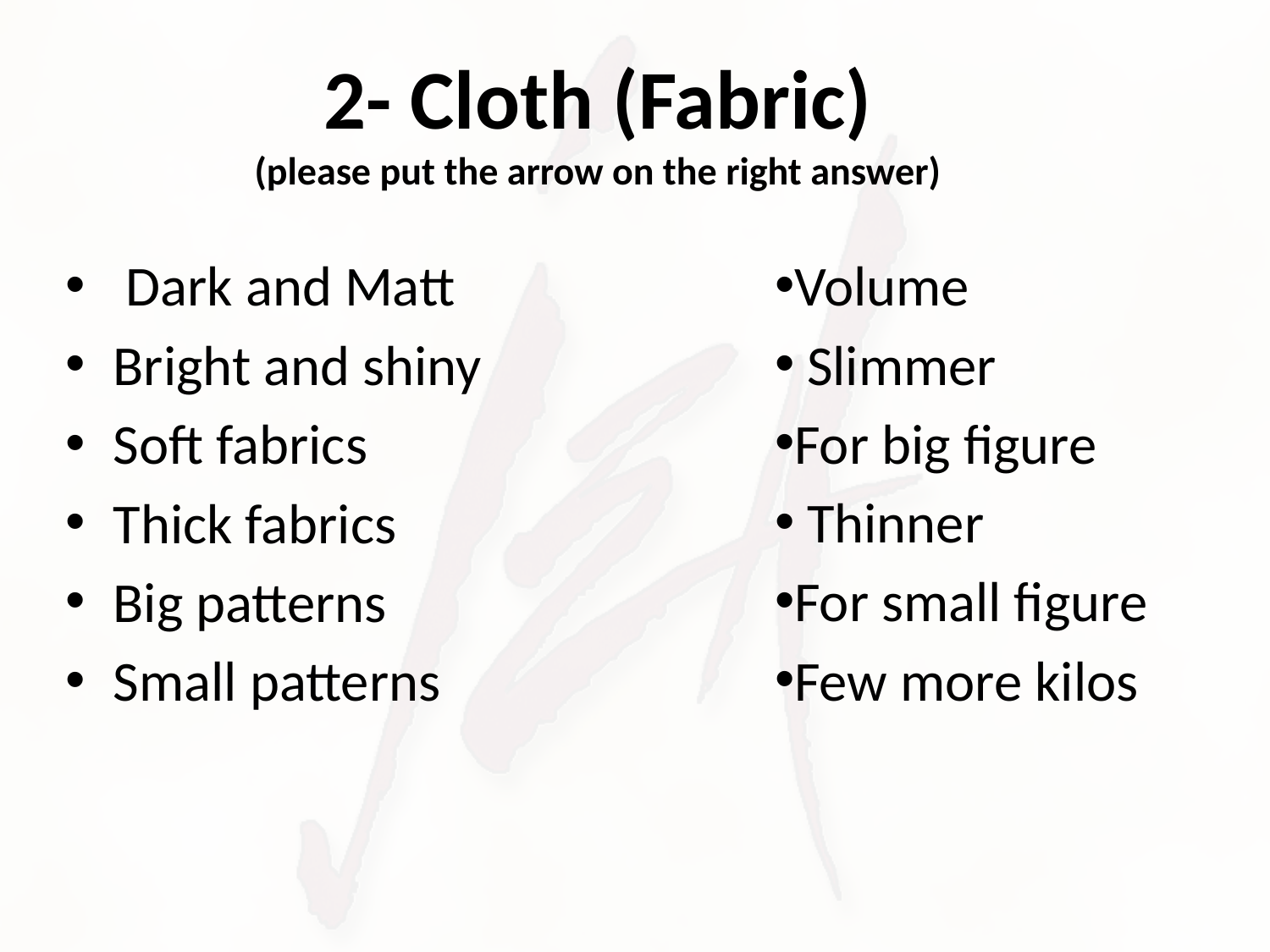

# 2- Cloth (Fabric) (please put the arrow on the right answer)
 Dark and Matt
Bright and shiny
Soft fabrics
Thick fabrics
Big patterns
Small patterns

Volume
 Slimmer
For big figure
 Thinner
For small figure
Few more kilos